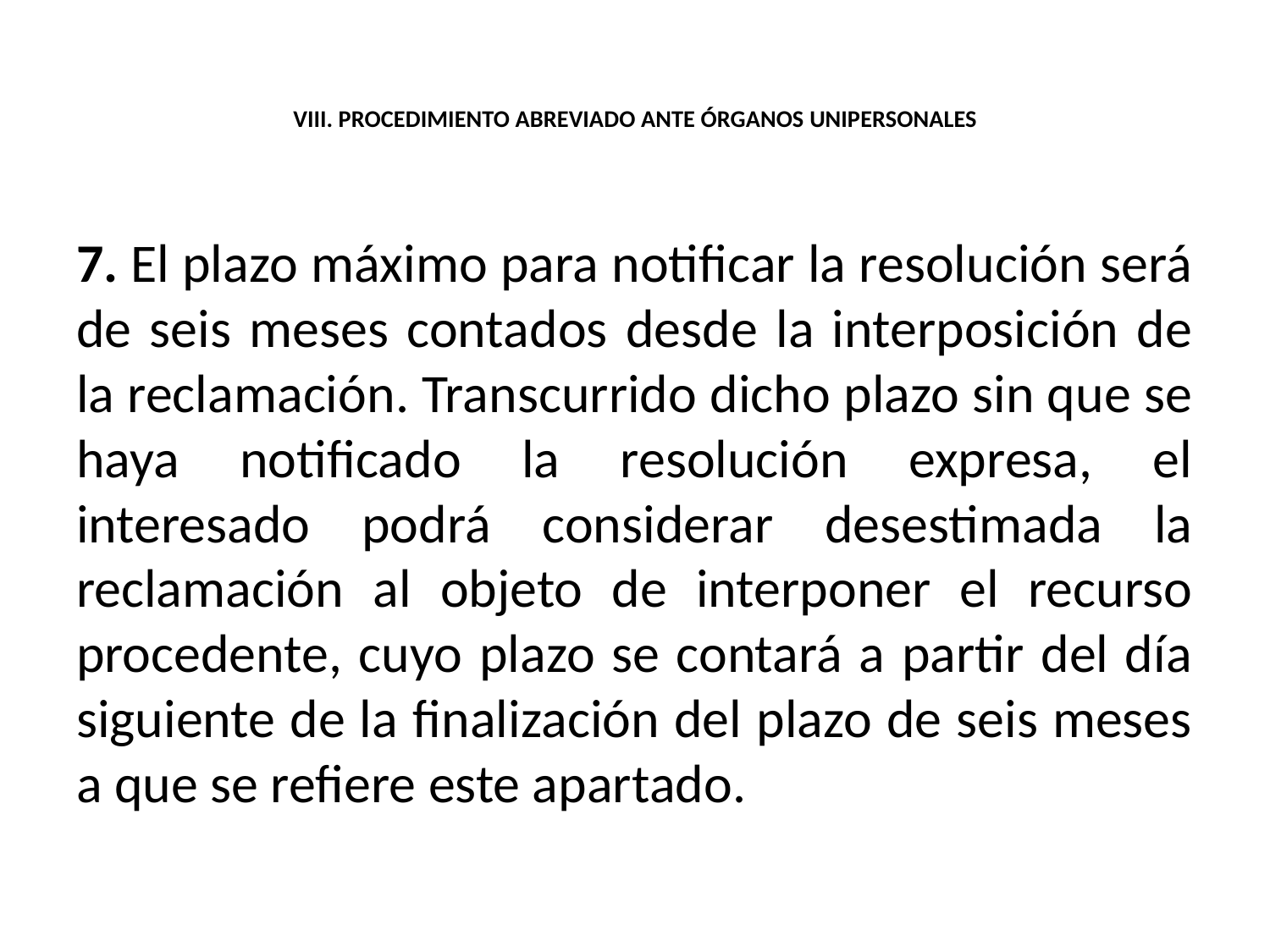

# VIII. PROCEDIMIENTO ABREVIADO ANTE ÓRGANOS UNIPERSONALES
7. El plazo máximo para notificar la resolución será de seis meses contados desde la interposición de la reclamación. Transcurrido dicho plazo sin que se haya notificado la resolución expresa, el interesado podrá considerar desestimada la reclamación al objeto de interponer el recurso procedente, cuyo plazo se contará a partir del día siguiente de la finalización del plazo de seis meses a que se refiere este apartado.